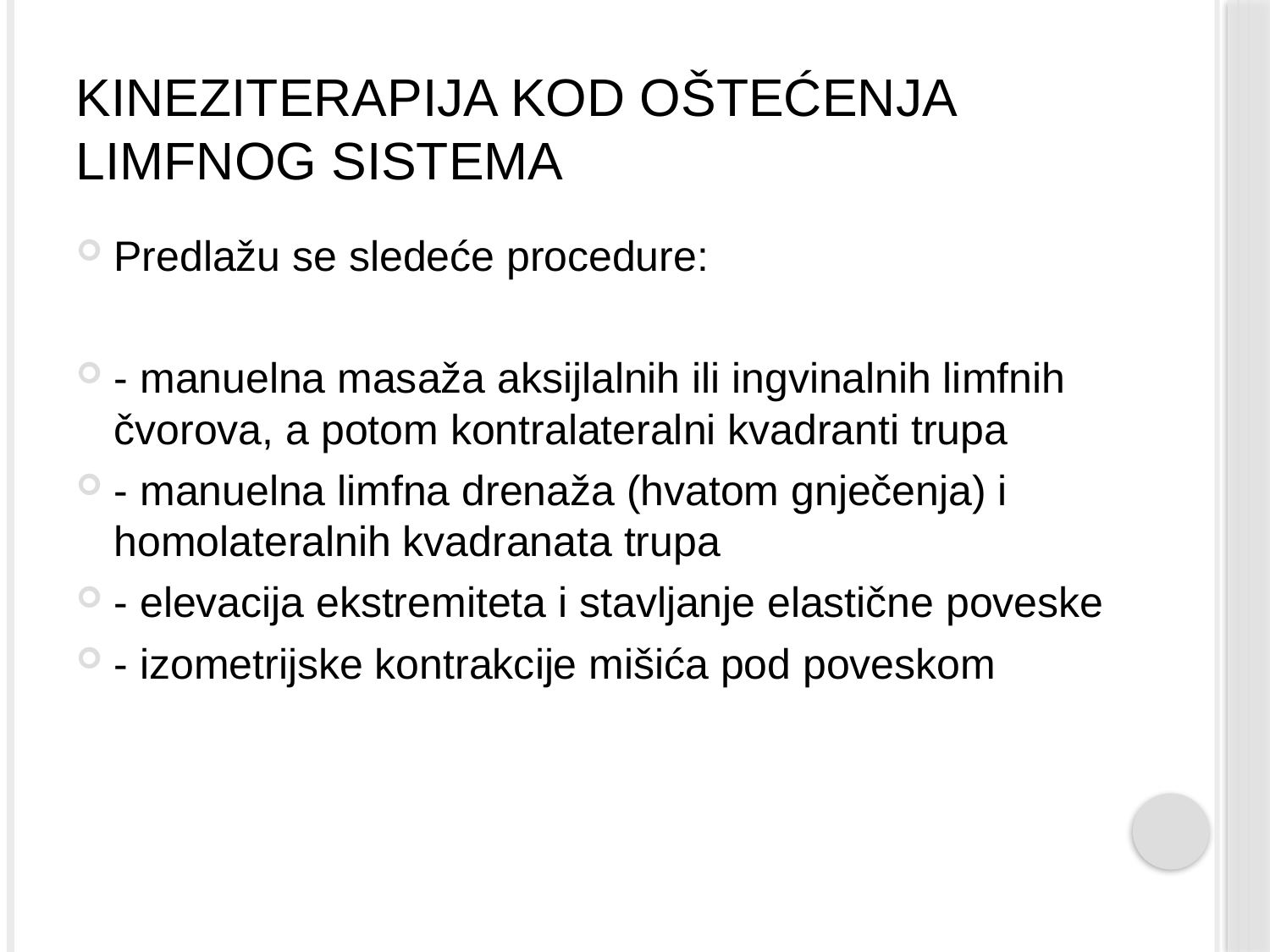

# Kineziterapija kod oštećenja limfnog sistema
Predlažu se sledeće procedure:

- manuelna masaža aksijlalnih ili ingvinalnih limfnih čvorova, a potom kontralateralni kvadranti trupa
- manuelna limfna drenaža (hvatom gnječenja) i homolateralnih kvadranata trupa
- elevacija ekstremiteta i stavljanje elastične poveske
- izometrijske kontrakcije mišića pod poveskom